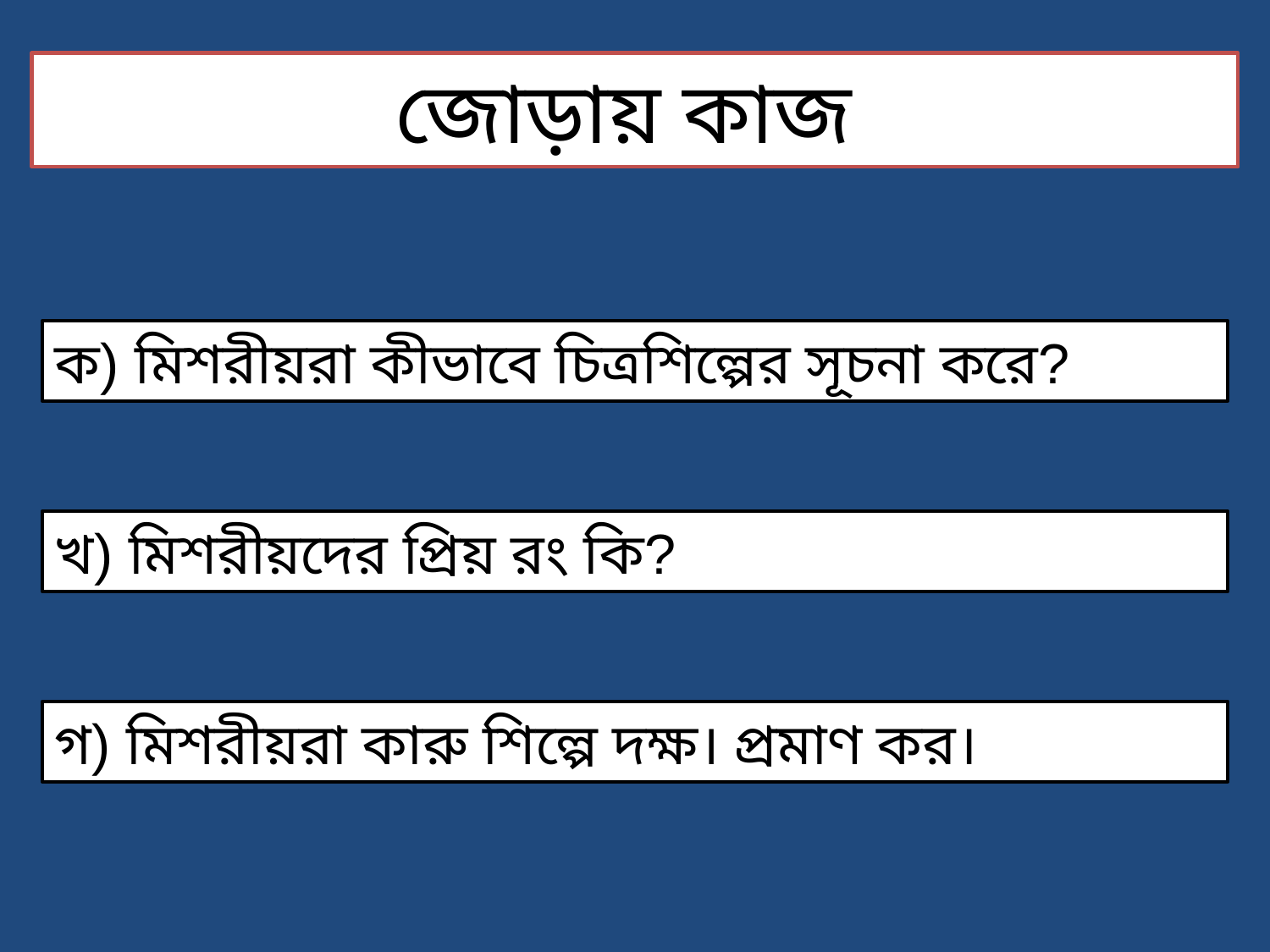

জোড়ায় কাজ
ক) মিশরীয়রা কীভাবে চিত্রশিল্পের সূচনা করে?
খ) মিশরীয়দের প্রিয় রং কি?
গ) মিশরীয়রা কারু শিল্পে দক্ষ। প্রমাণ কর।